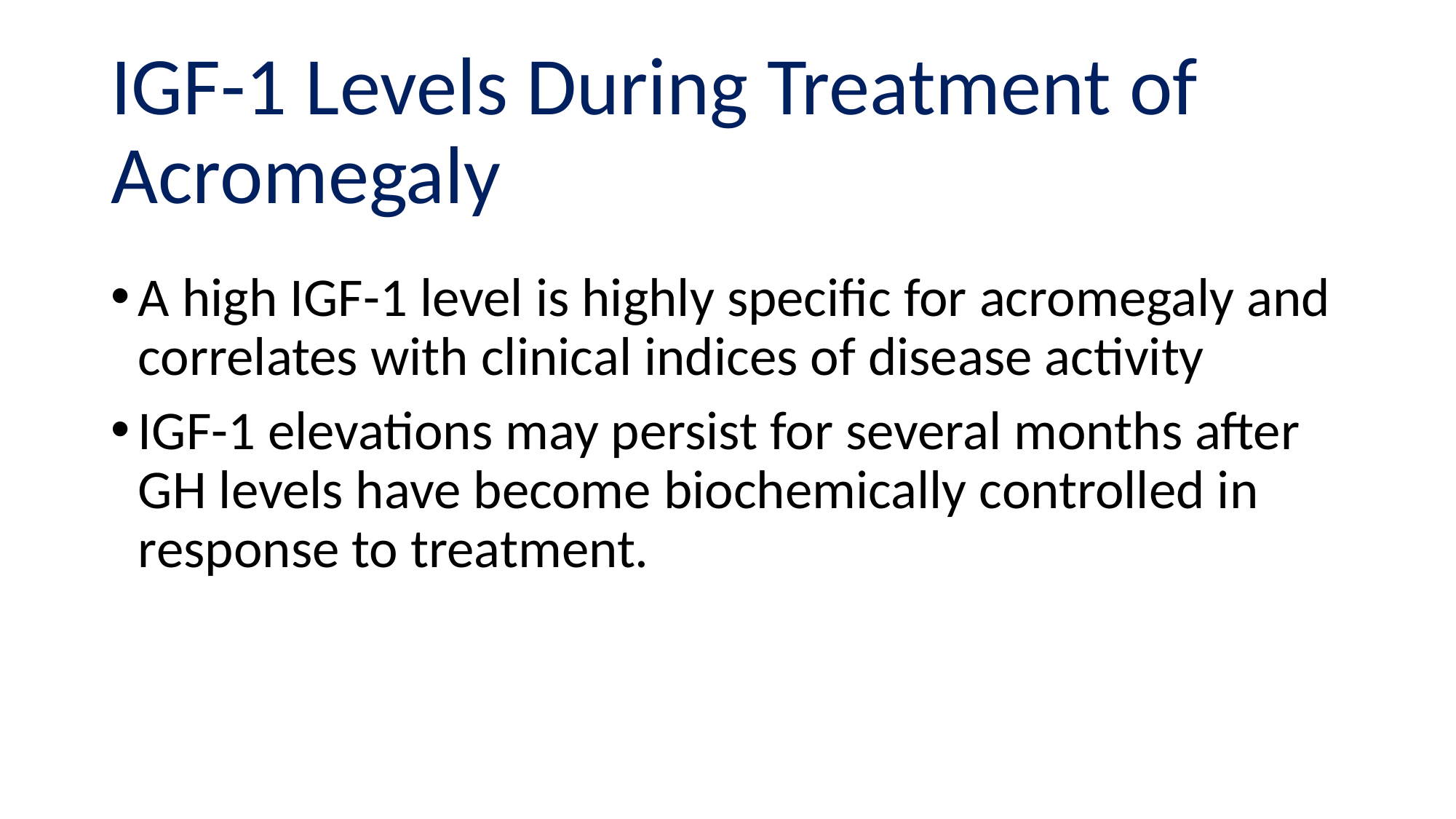

# IGF-1 Levels During Treatment of Acromegaly
A high IGF-1 level is highly specific for acromegaly and correlates with clinical indices of disease activity
IGF-1 elevations may persist for several months after GH levels have become biochemically controlled in response to treatment.